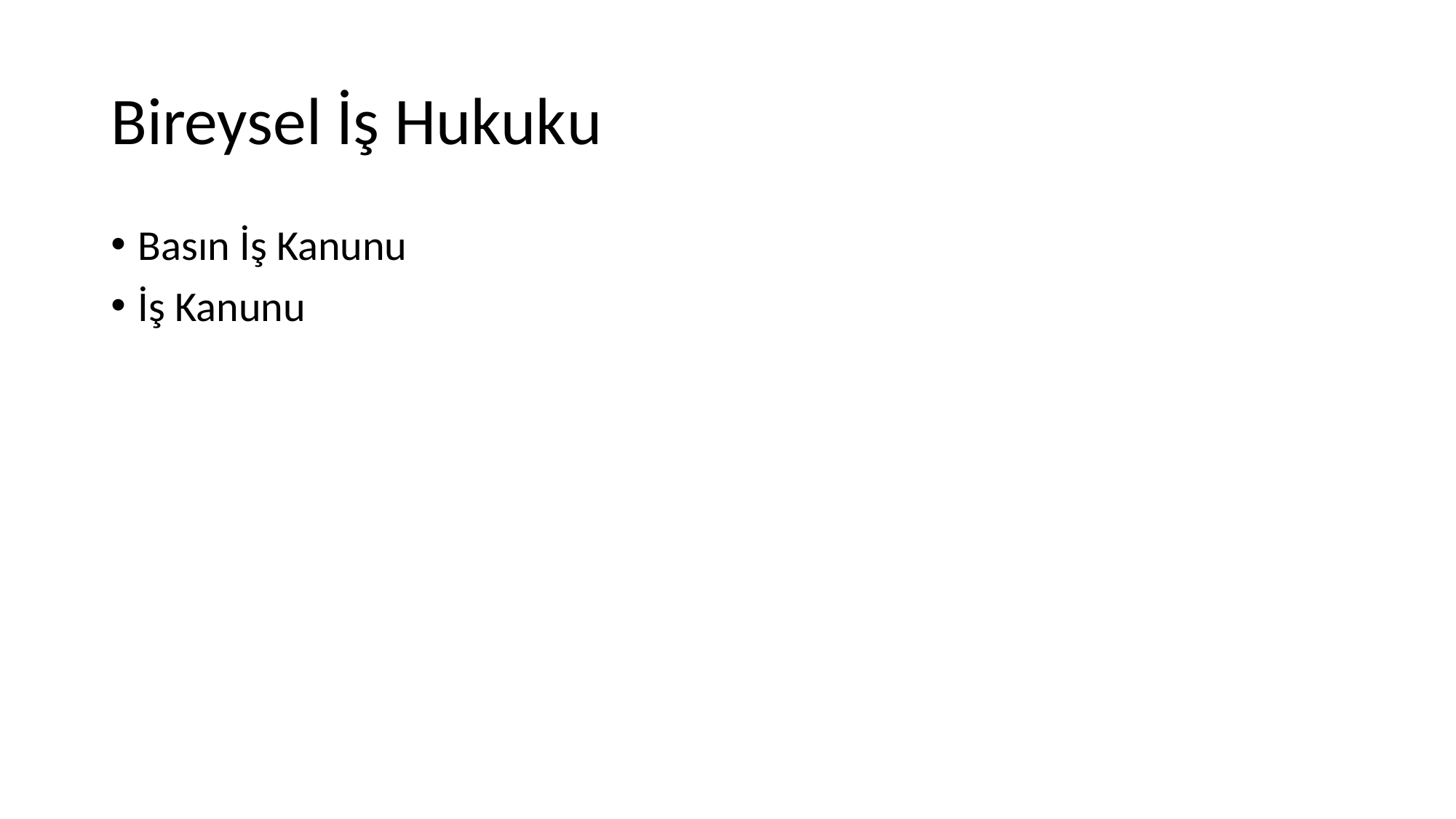

# Bireysel İş Hukuku
Basın İş Kanunu
İş Kanunu